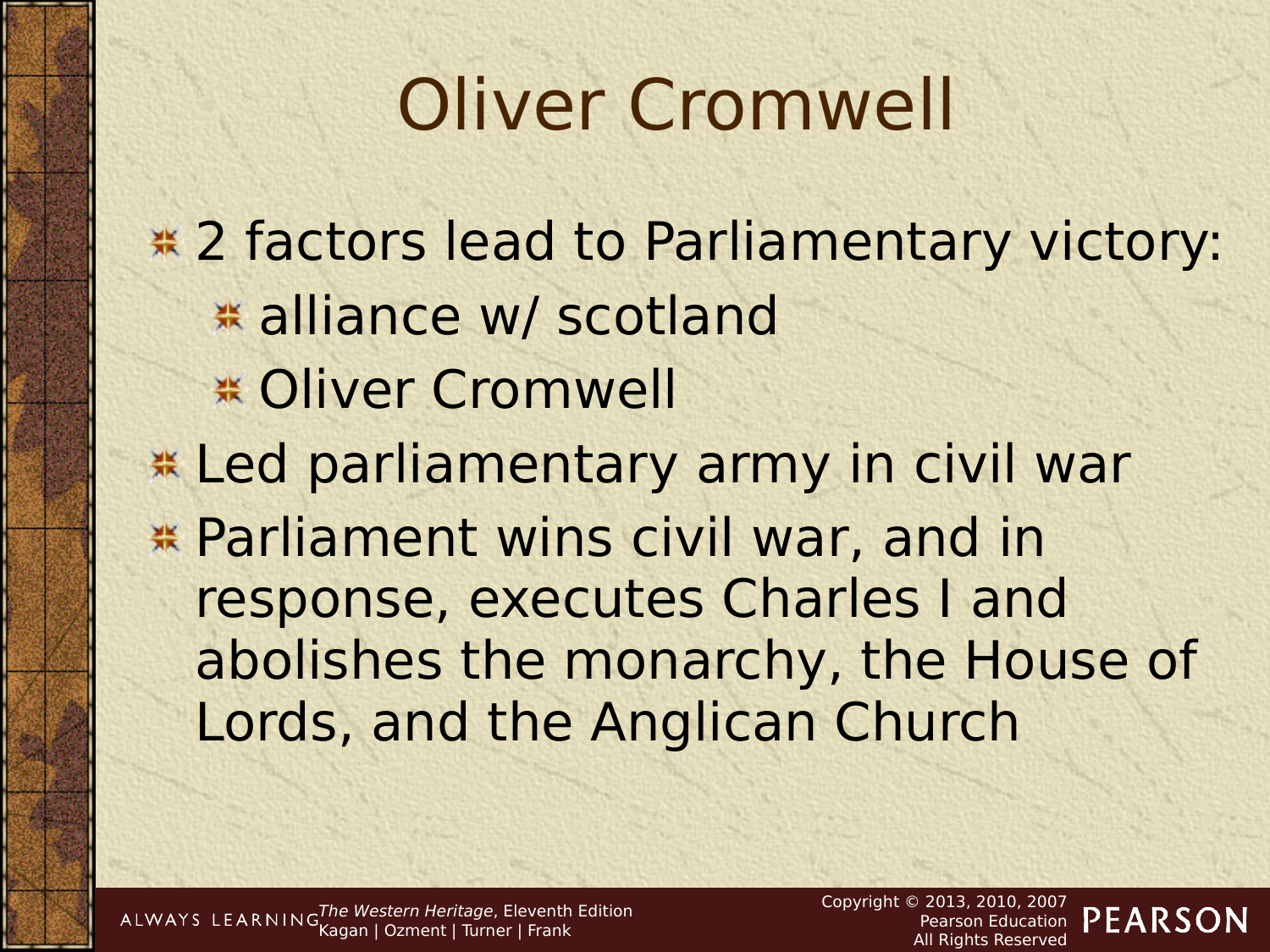

Oliver Cromwell
2 factors lead to Parliamentary victory:
alliance w/ scotland
Oliver Cromwell
Led parliamentary army in civil war
Parliament wins civil war, and in response, executes Charles I and abolishes the monarchy, the House of Lords, and the Anglican Church